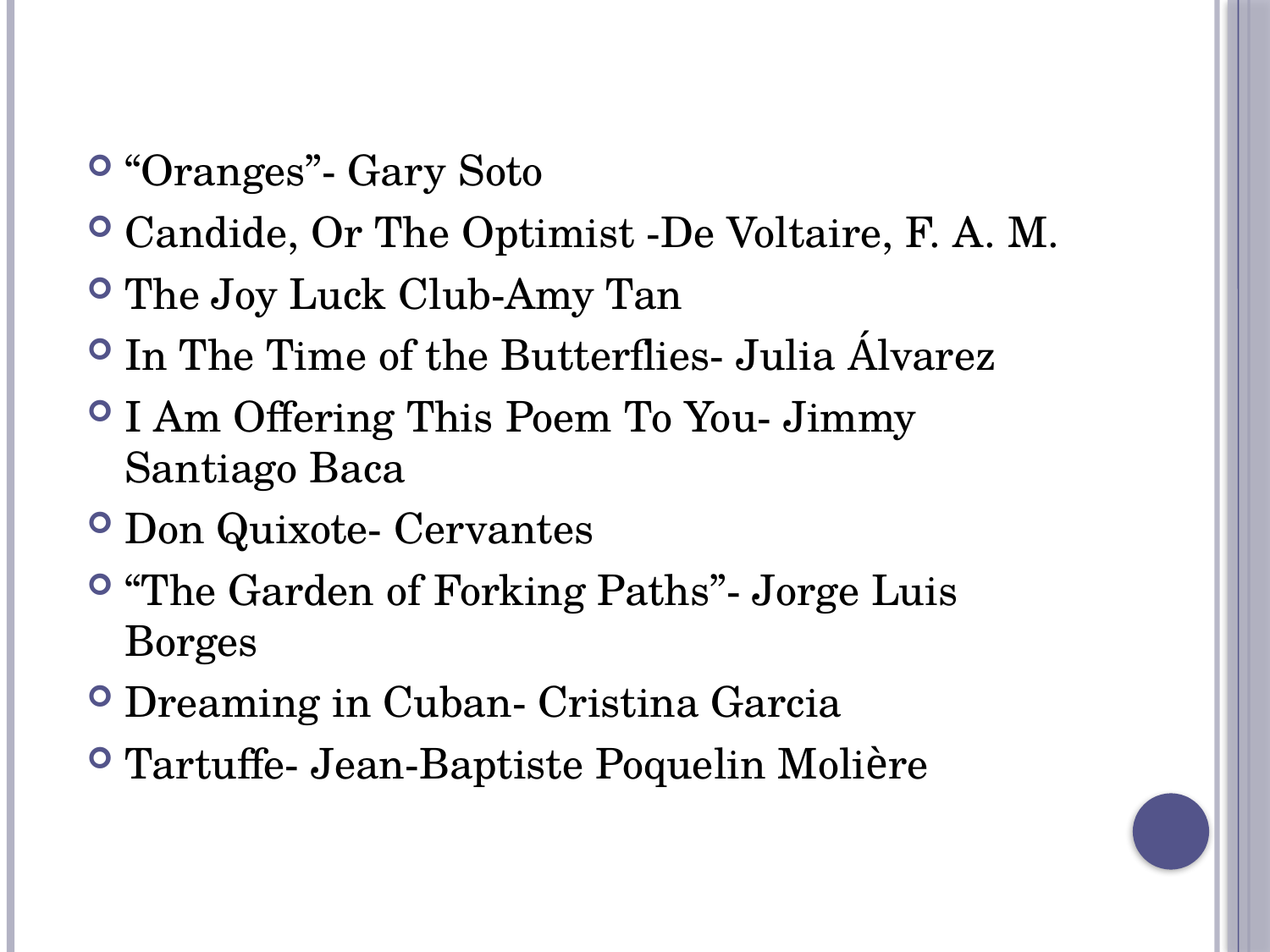

#
“Oranges”- Gary Soto
Candide, Or The Optimist -De Voltaire, F. A. M.
The Joy Luck Club-Amy Tan
In The Time of the Butterflies- Julia Álvarez
I Am Offering This Poem To You- Jimmy Santiago Baca
Don Quixote- Cervantes
“The Garden of Forking Paths”- Jorge Luis Borges
Dreaming in Cuban- Cristina Garcia
Tartuffe- Jean-Baptiste Poquelin Molière